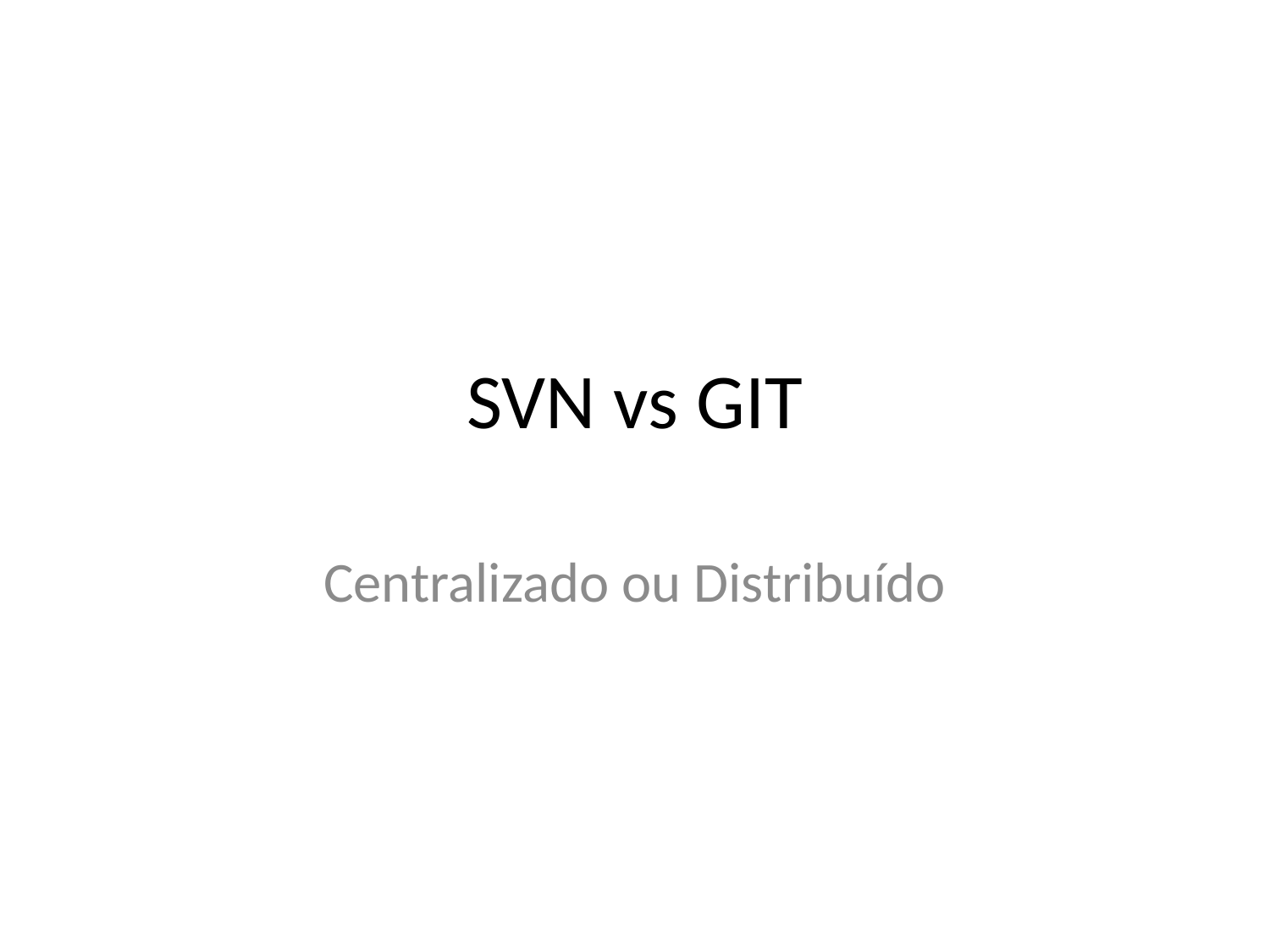

# SVN vs GIT
Centralizado ou Distribuído